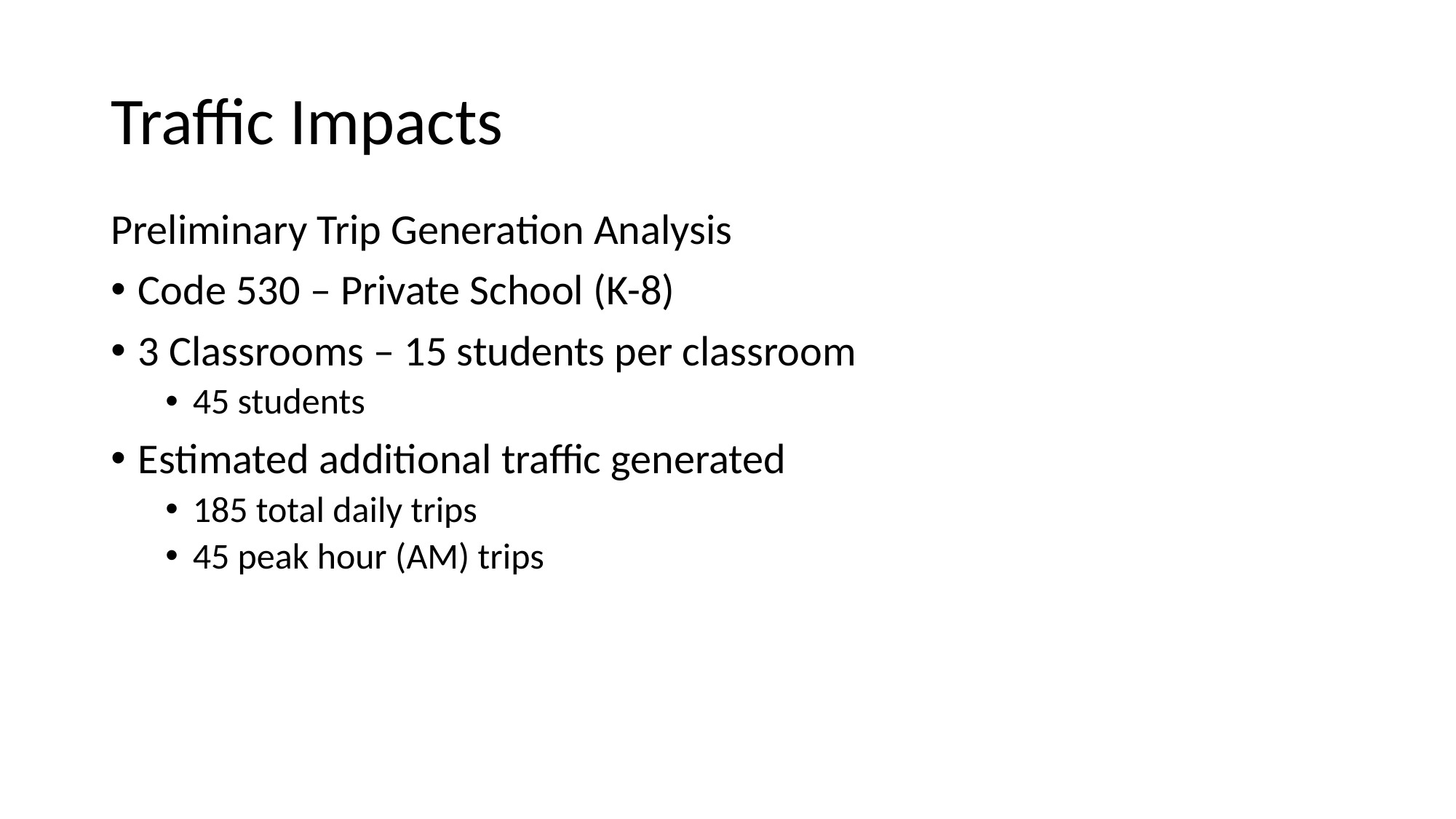

# Traffic Impacts
Preliminary Trip Generation Analysis
Code 530 – Private School (K-8)
3 Classrooms – 15 students per classroom
45 students
Estimated additional traffic generated
185 total daily trips
45 peak hour (AM) trips